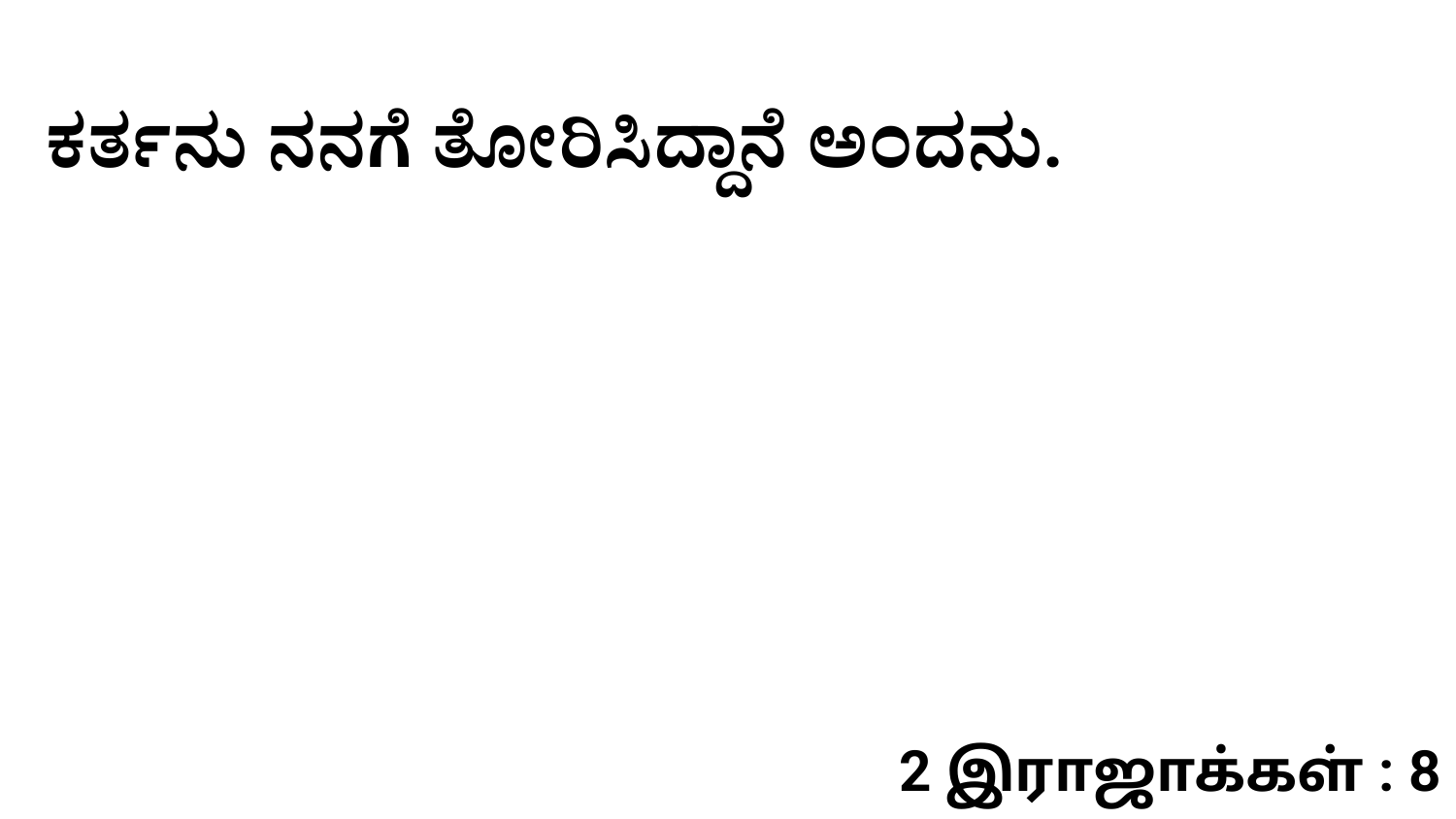

ಕರ್ತನು ನನಗೆ ತೋರಿಸಿದ್ದಾನೆ ಅಂದನು.
2 இராஜாக்கள் : 8